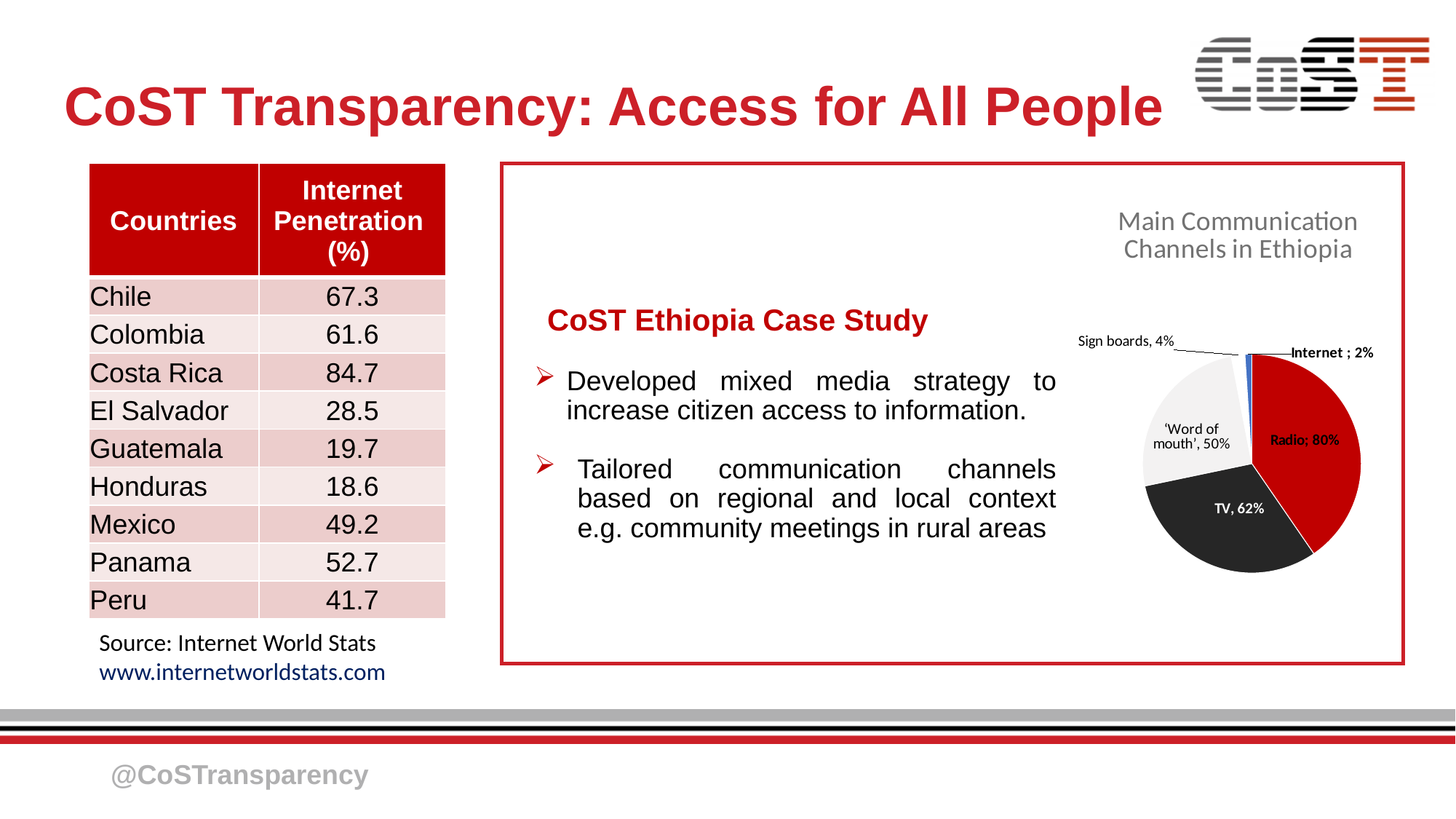

# CoST Transparency: Access for All People
| Countries | Internet Penetration (%) |
| --- | --- |
| Chile | 67.3 |
| Colombia | 61.6 |
| Costa Rica | 84.7 |
| El Salvador | 28.5 |
| Guatemala | 19.7 |
| Honduras | 18.6 |
| Mexico | 49.2 |
| Panama | 52.7 |
| Peru | 41.7 |

### Chart: Main Communication Channels in Ethiopia

| Category |  |
|---|---|
| Radio | 0.8 |
| TV  | 0.62 |
| ‘Word of mouth’  | 0.5 |
| Sign boards  | 0.04 |
| Internet  | 0.02 |
CoST Ethiopia Case Study

Developed mixed media strategy to increase citizen access to information.

Tailored communication channels based on regional and local context e.g. community meetings in rural areas
Source: Internet World Stats www.internetworldstats.com